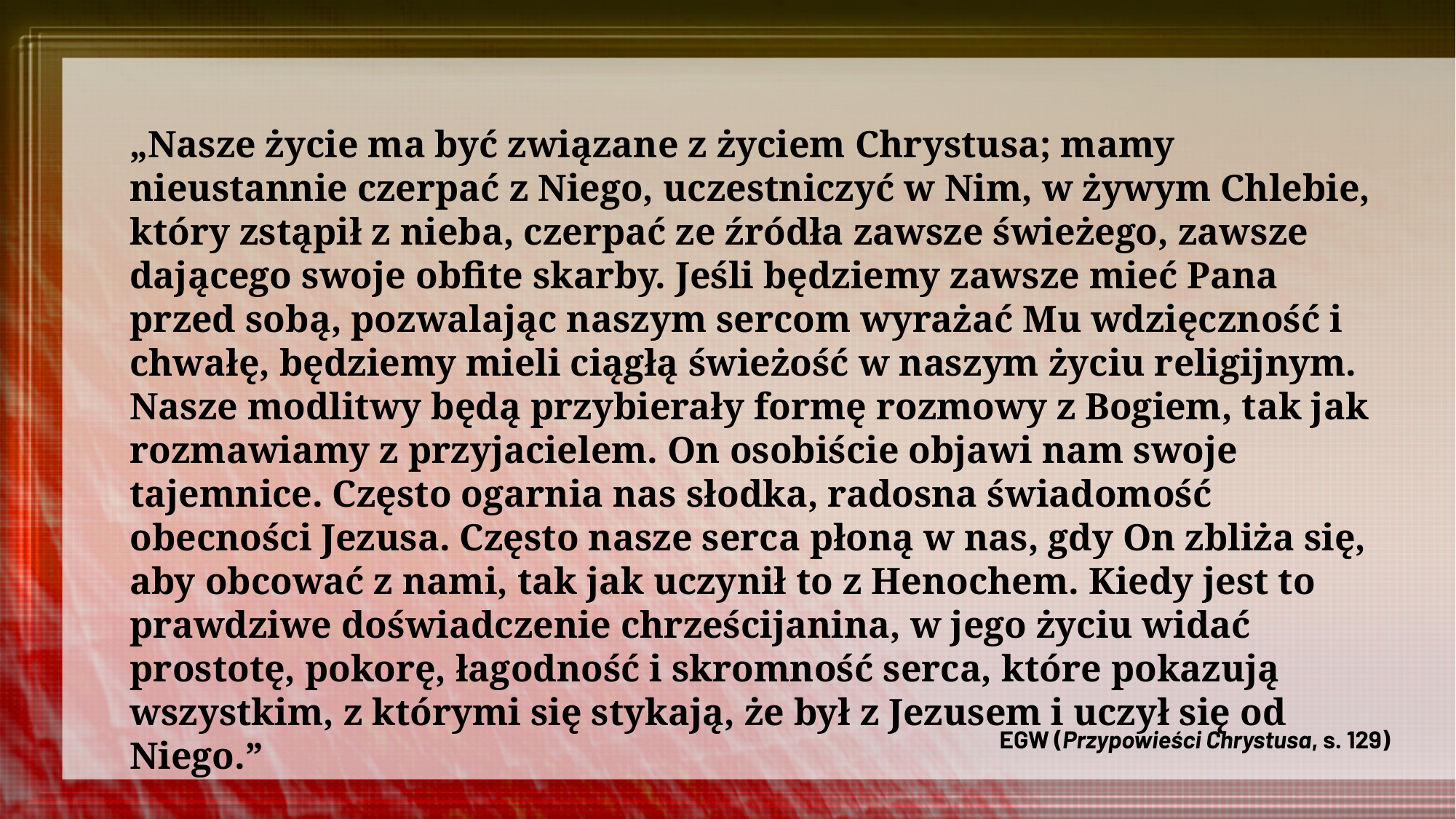

„Nasze życie ma być związane z życiem Chrystusa; mamy nieustannie czerpać z Niego, uczestniczyć w Nim, w żywym Chlebie, który zstąpił z nieba, czerpać ze źródła zawsze świeżego, zawsze dającego swoje obfite skarby. Jeśli będziemy zawsze mieć Pana przed sobą, pozwalając naszym sercom wyrażać Mu wdzięczność i chwałę, będziemy mieli ciągłą świeżość w naszym życiu religijnym. Nasze modlitwy będą przybierały formę rozmowy z Bogiem, tak jak rozmawiamy z przyjacielem. On osobiście objawi nam swoje tajemnice. Często ogarnia nas słodka, radosna świadomość obecności Jezusa. Często nasze serca płoną w nas, gdy On zbliża się, aby obcować z nami, tak jak uczynił to z Henochem. Kiedy jest to prawdziwe doświadczenie chrześcijanina, w jego życiu widać prostotę, pokorę, łagodność i skromność serca, które pokazują wszystkim, z którymi się stykają, że był z Jezusem i uczył się od Niego.”
EGW (Przypowieści Chrystusa, s. 129)